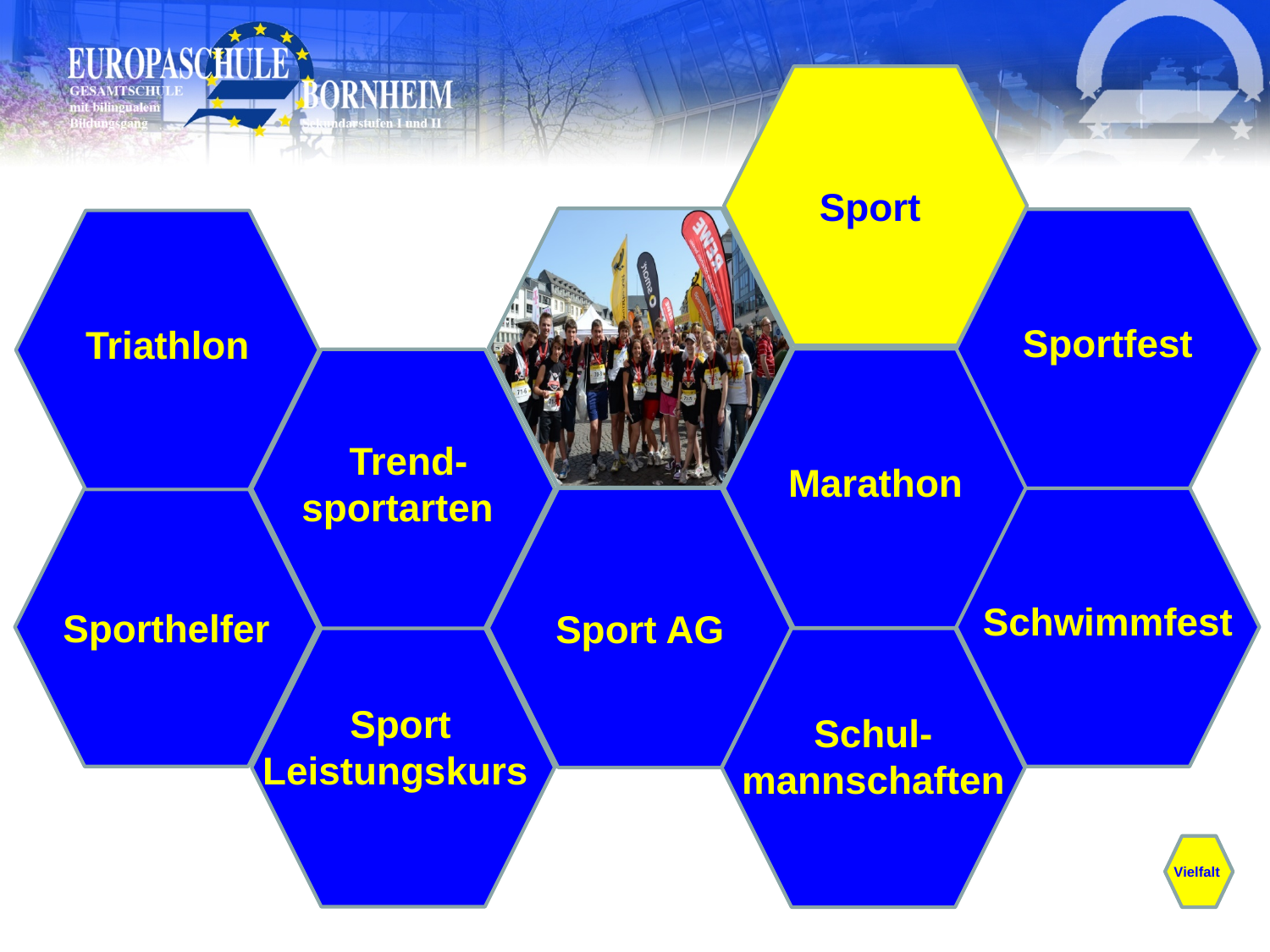

Sport

 Marathon

Sport AG

Sport
Leistungskurs

Schul-
mannschaften

 Sportfest

 Schwimmfest

 Trend-
sportarten

Sporthelfer

 Triathlon

  Vielfalt